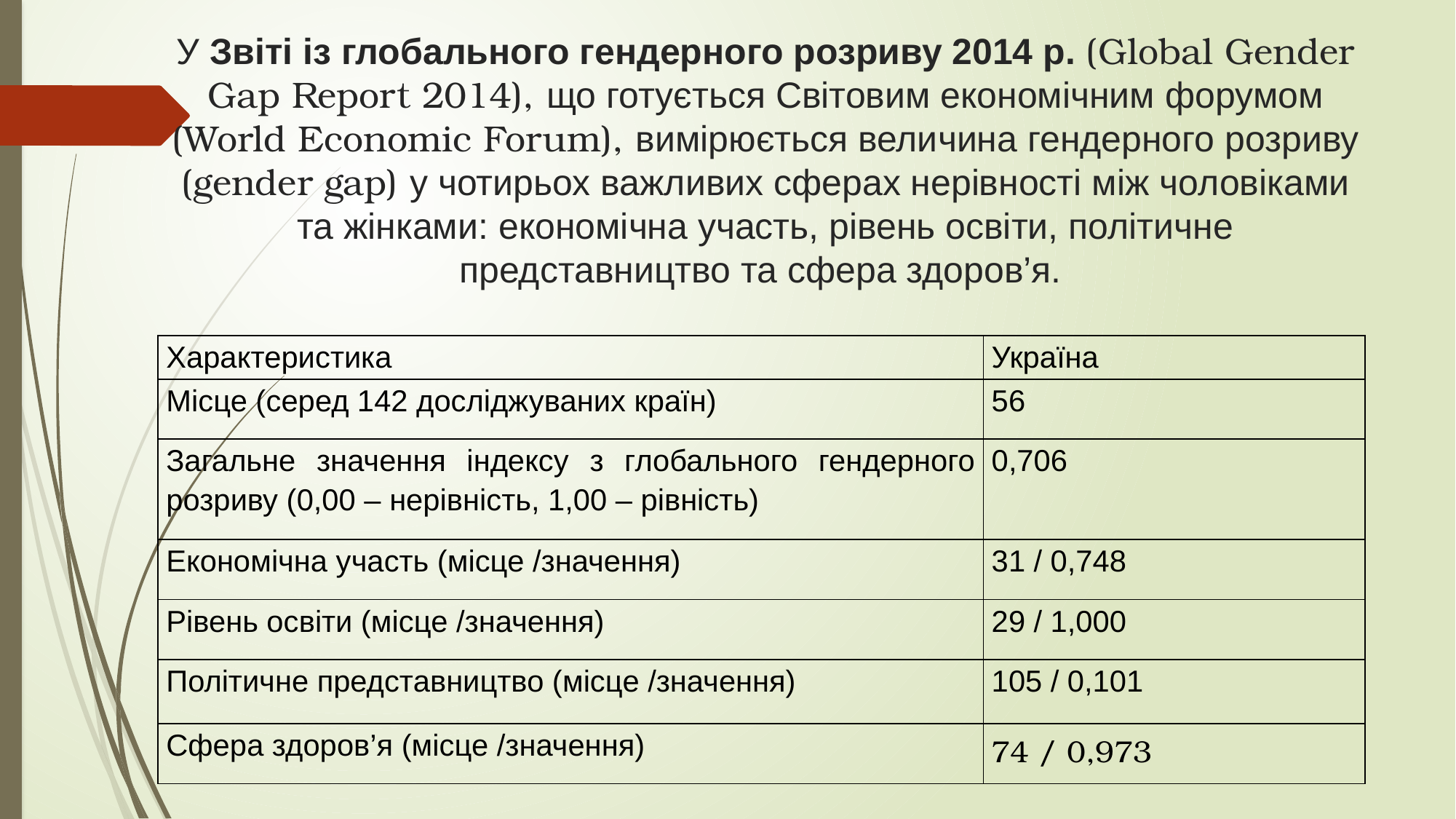

# У Звіті із глобального гендерного розриву 2014 р. (Global Gender Gap Report 2014), що готується Світовим економічним форумом (World Economic Forum), вимірюється величина гендерного розриву (gender gap) у чотирьох важливих сферах нерівності між чоловіками та жінками: економічна участь, рівень освіти, політичне представництво та сфера здоров’я.
| Характеристика | Україна |
| --- | --- |
| Місце (серед 142 досліджуваних країн) | 56 |
| Загальне значення індексу з глобального гендерного розриву (0,00 – нерівність, 1,00 – рівність) | 0,706 |
| Економічна участь (місце /значення) | 31 / 0,748 |
| Рівень освіти (місце /значення) | 29 / 1,000 |
| Політичне представництво (місце /значення) | 105 / 0,101 |
| Сфера здоров’я (місце /значення) | 74 / 0,973 |